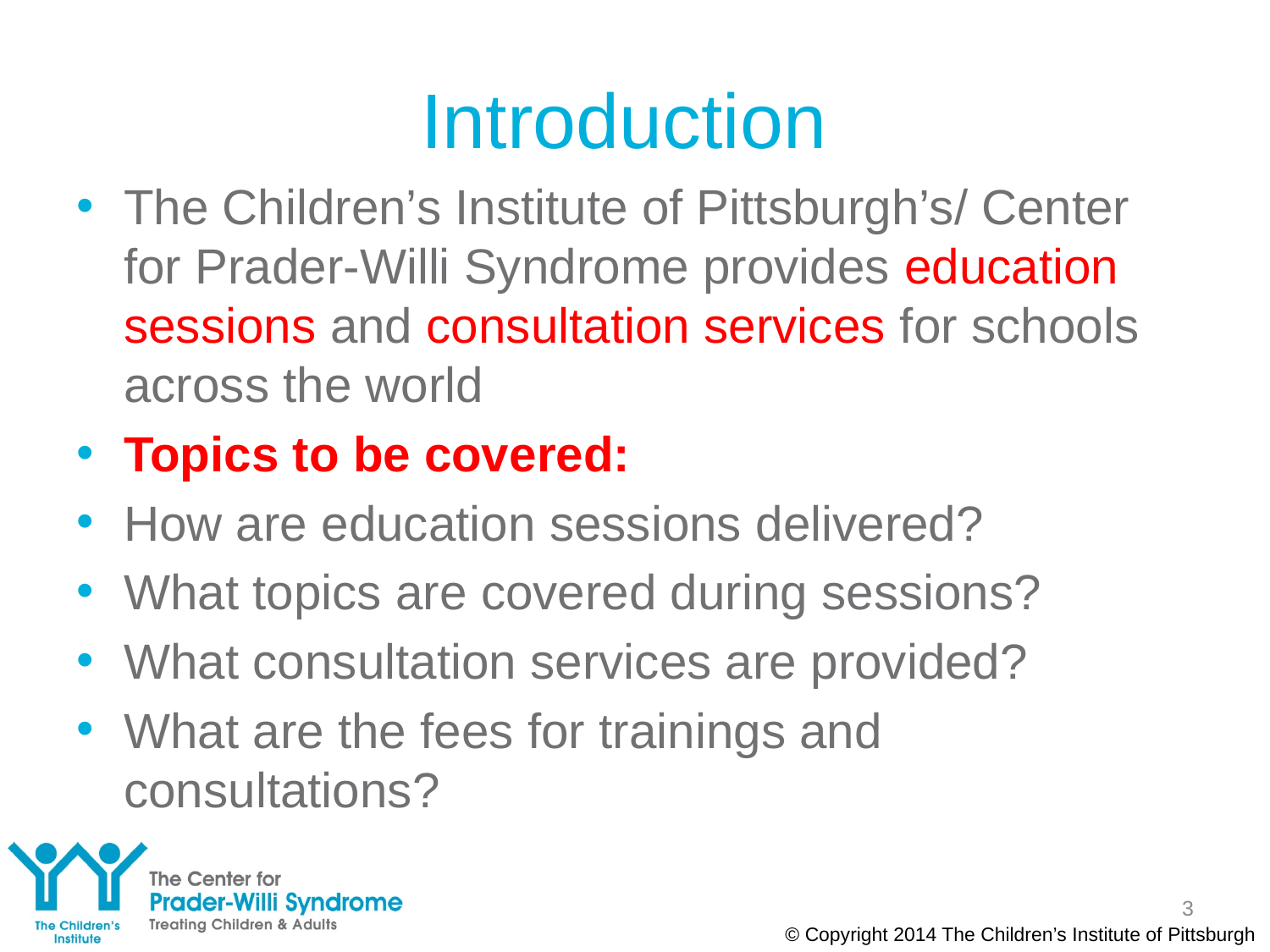

# Introduction
The Children’s Institute of Pittsburgh’s/ Center for Prader-Willi Syndrome provides education sessions and consultation services for schools across the world
Topics to be covered:
How are education sessions delivered?
What topics are covered during sessions?
What consultation services are provided?
What are the fees for trainings and consultations?

3